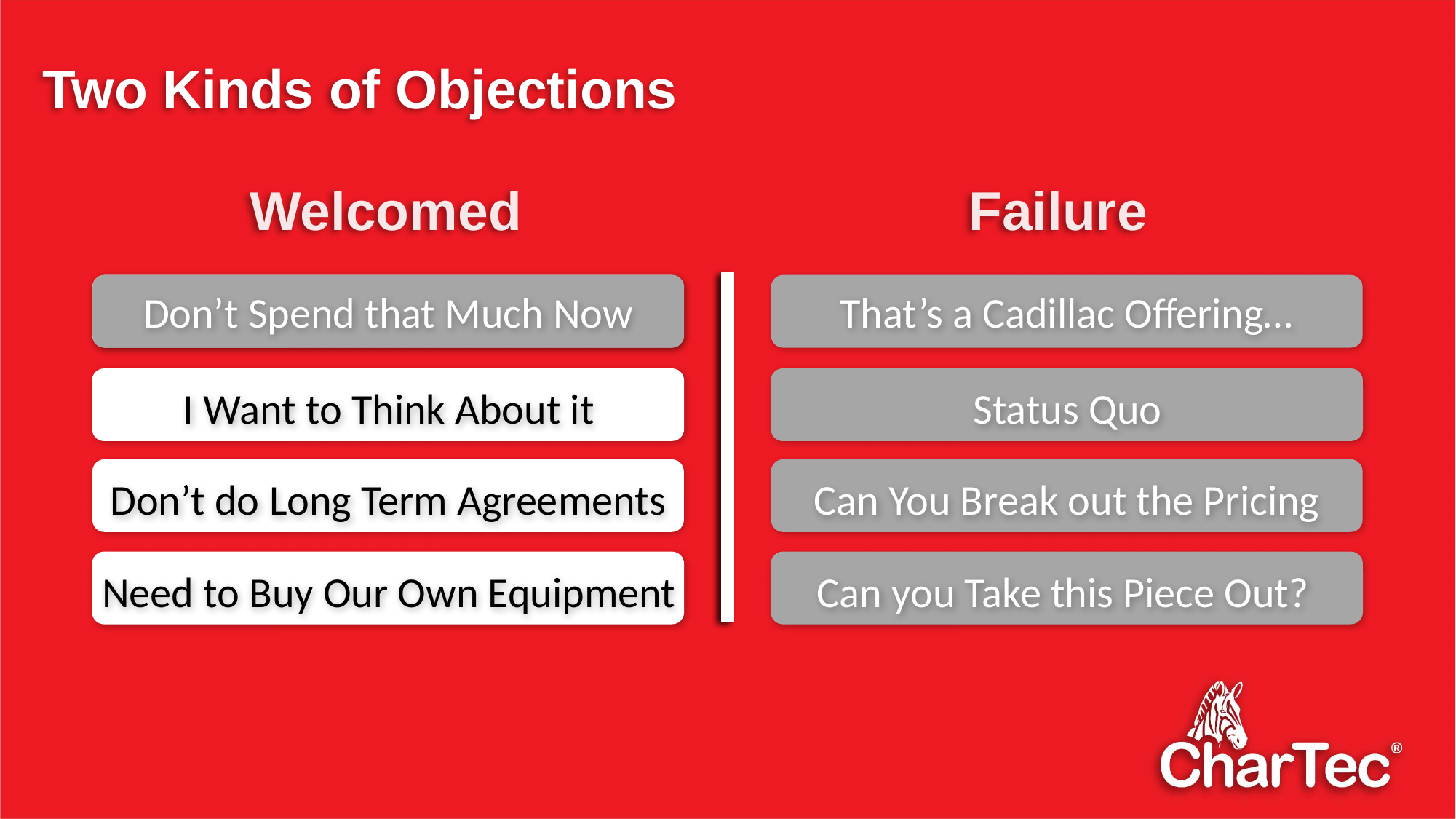

Two Kinds of Objections
Welcomed
Failure

Don’t Spend that Much Now

Don’t Spend that Much Now

That’s a Cadillac Offering…

I Want to Think About it

Status Quo

Don’t do Long Term Agreements

Can You Break out the Pricing

Can you Take this Piece Out?

Need to Buy Our Own Equipment